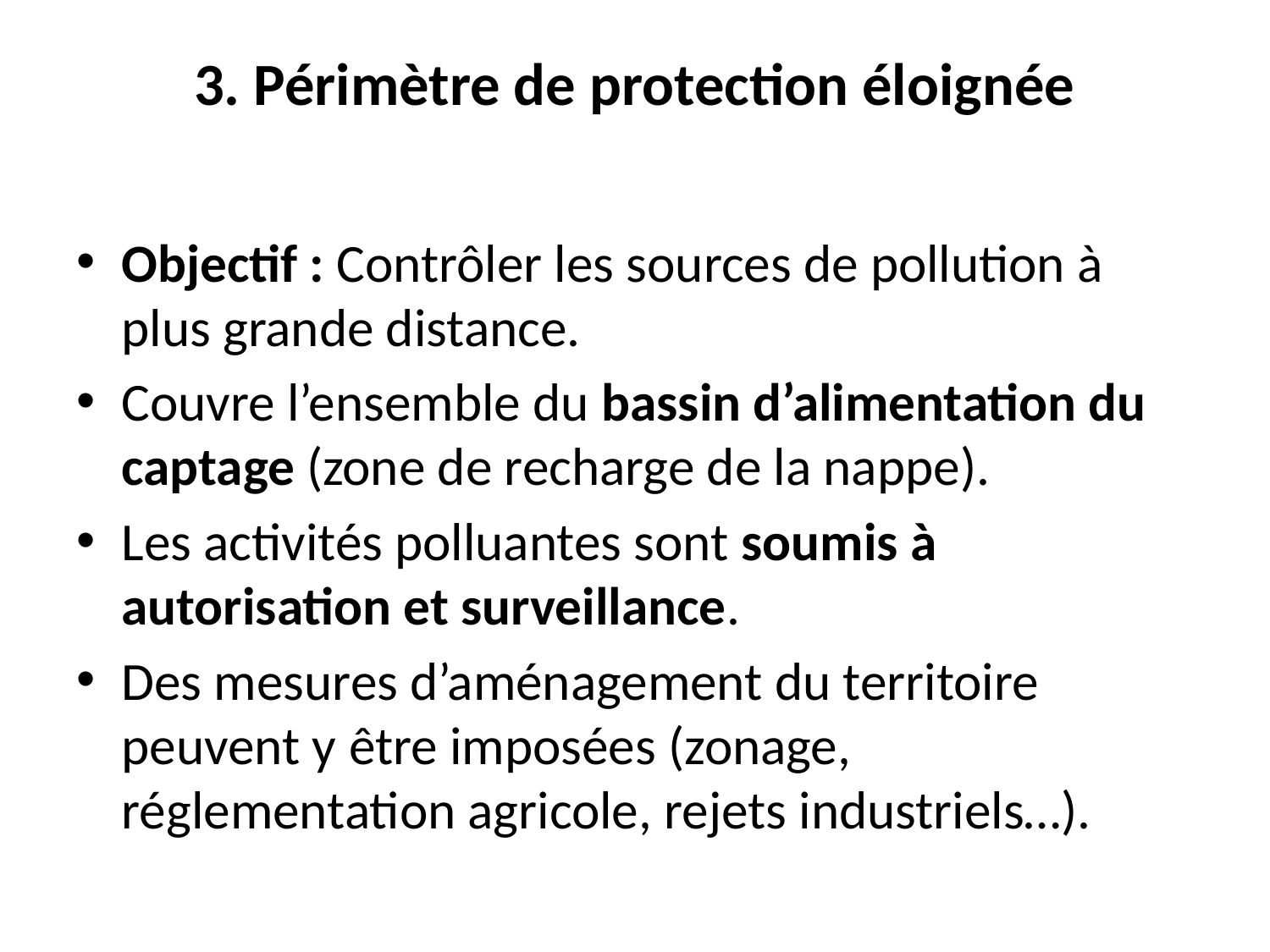

# 3. Périmètre de protection éloignée
Objectif : Contrôler les sources de pollution à plus grande distance.
Couvre l’ensemble du bassin d’alimentation du captage (zone de recharge de la nappe).
Les activités polluantes sont soumis à autorisation et surveillance.
Des mesures d’aménagement du territoire peuvent y être imposées (zonage, réglementation agricole, rejets industriels…).